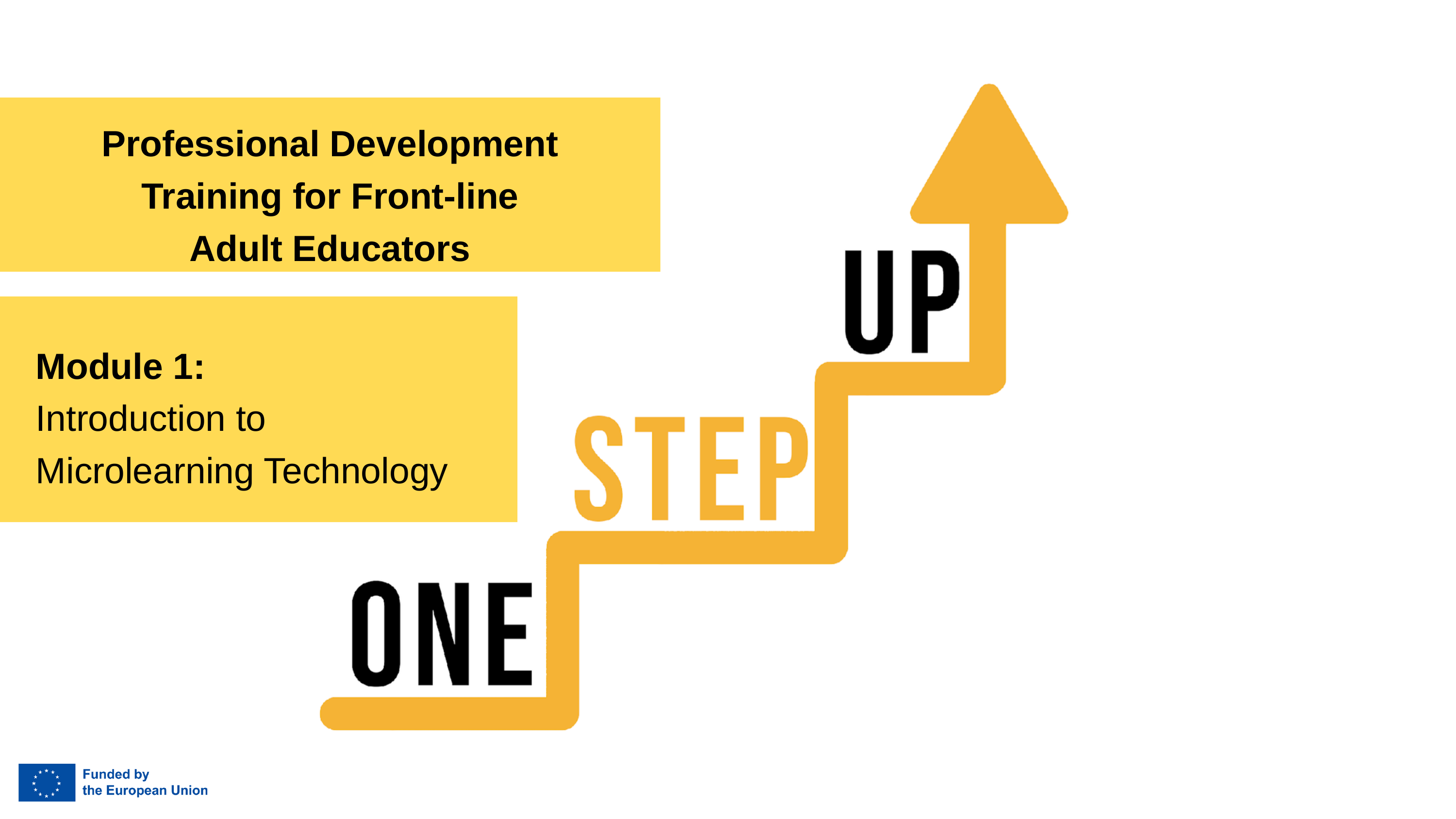

Professional Development Training for Front-line Adult Educators

Module 1:
Introduction to Microlearning Technology